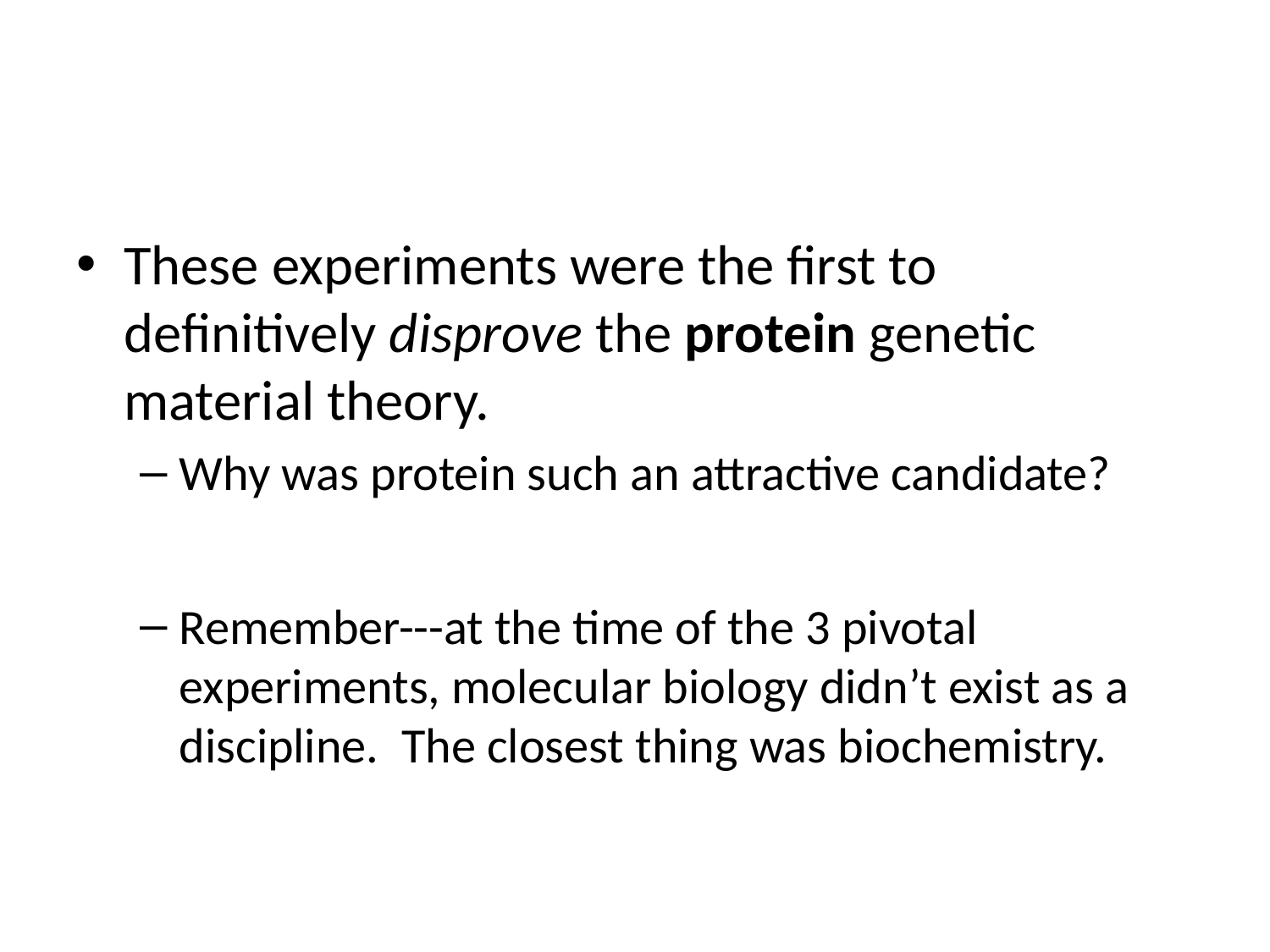

#
These experiments were the first to definitively disprove the protein genetic material theory.
Why was protein such an attractive candidate?

Remember---at the time of the 3 pivotal experiments, molecular biology didn’t exist as a discipline.  The closest thing was biochemistry.